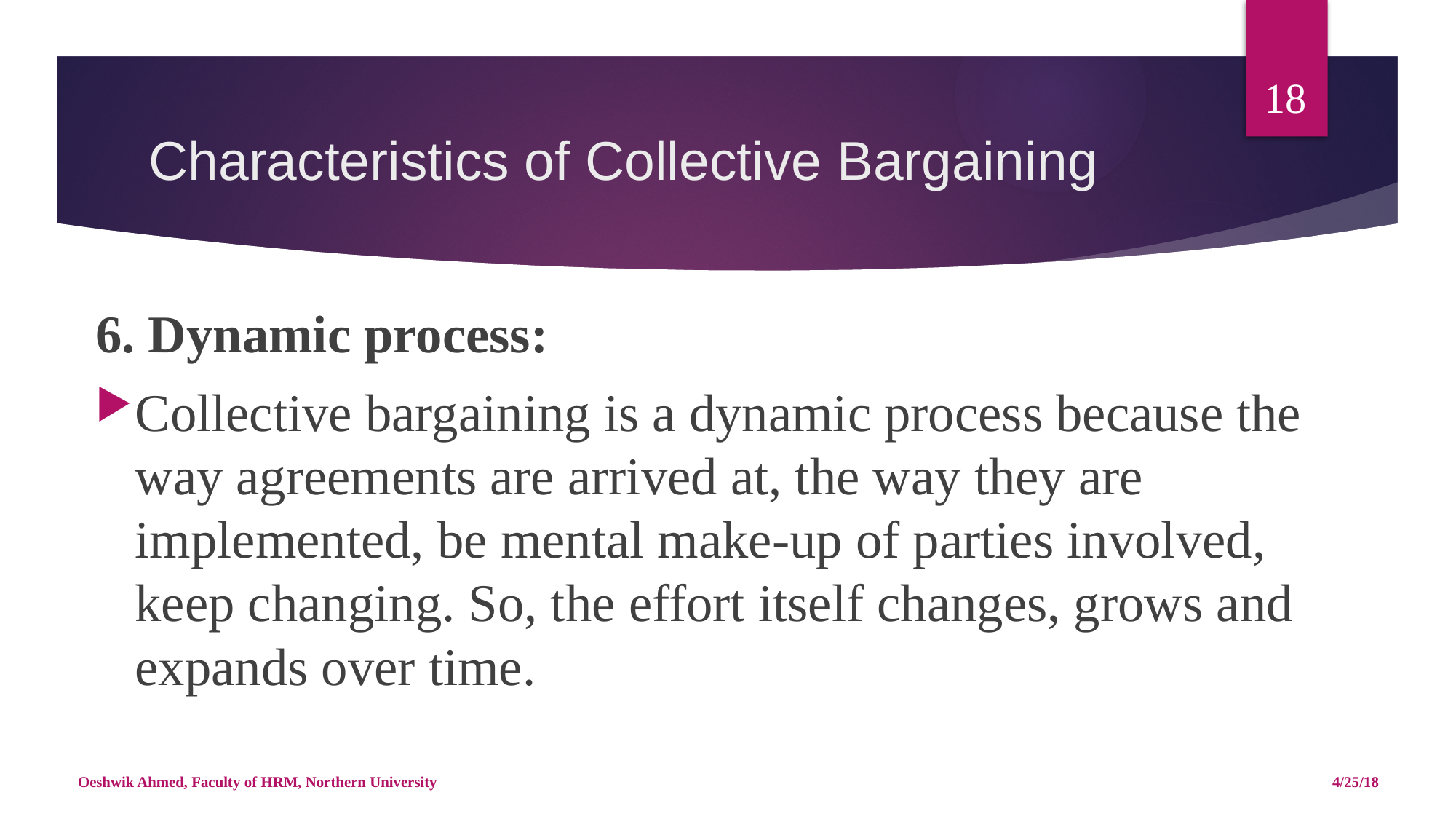

18
# Characteristics of Collective Bargaining
6. Dynamic process:
Collective bargaining is a dynamic process because the way agreements are arrived at, the way they are implemented, be mental make-up of parties involved, keep changing. So, the effort itself changes, grows and expands over time.

Oeshwik Ahmed, Faculty of HRM, Northern University
4/25/18